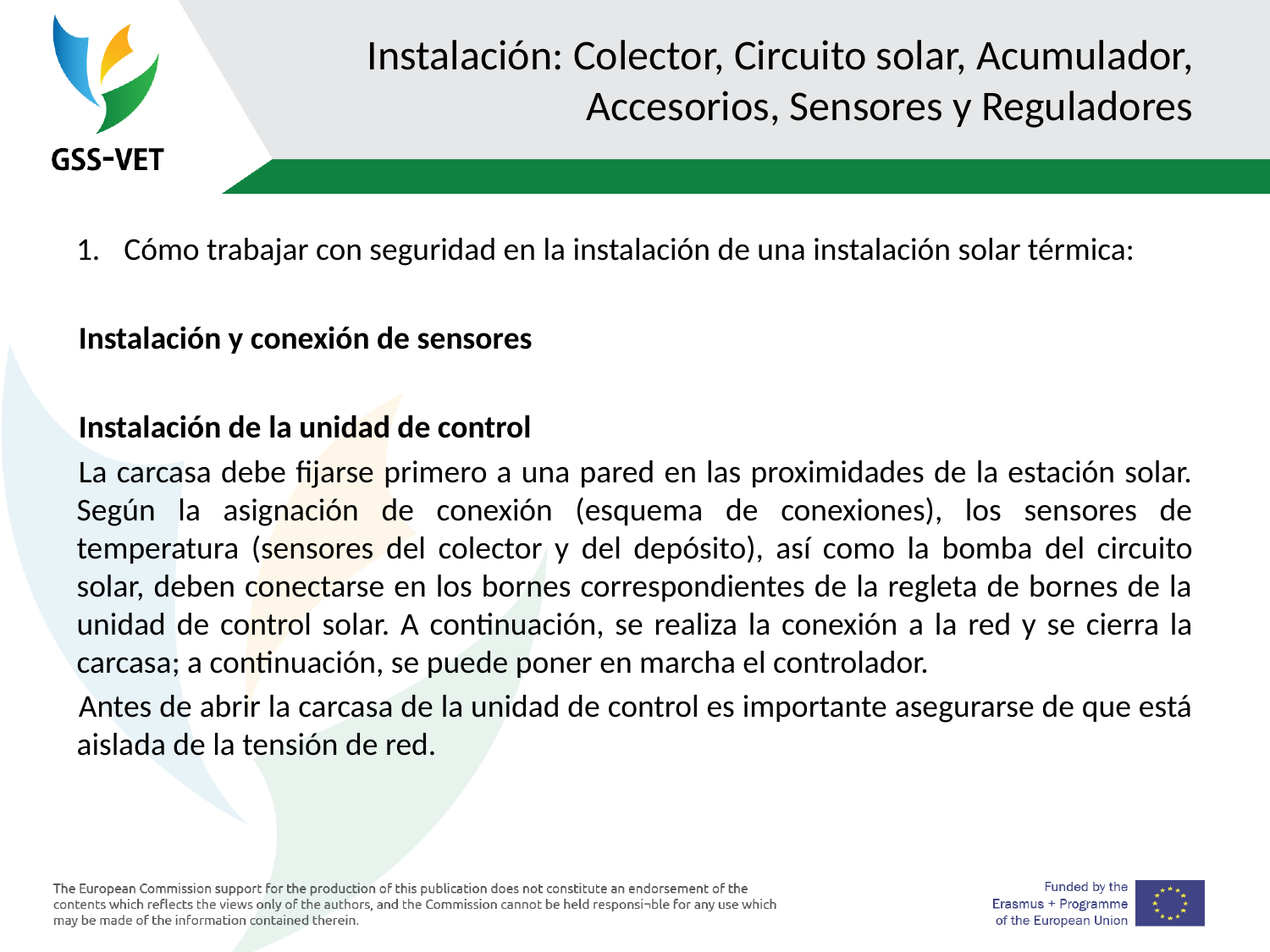

# Instalación: Colector, Circuito solar, Acumulador, Accesorios, Sensores y Reguladores
Cómo trabajar con seguridad en la instalación de una instalación solar térmica:

Instalación y conexión de sensores

Instalación de la unidad de control
La carcasa debe fijarse primero a una pared en las proximidades de la estación solar. Según la asignación de conexión (esquema de conexiones), los sensores de temperatura (sensores del colector y del depósito), así como la bomba del circuito solar, deben conectarse en los bornes correspondientes de la regleta de bornes de la unidad de control solar. A continuación, se realiza la conexión a la red y se cierra la carcasa; a continuación, se puede poner en marcha el controlador.
Antes de abrir la carcasa de la unidad de control es importante asegurarse de que está aislada de la tensión de red.